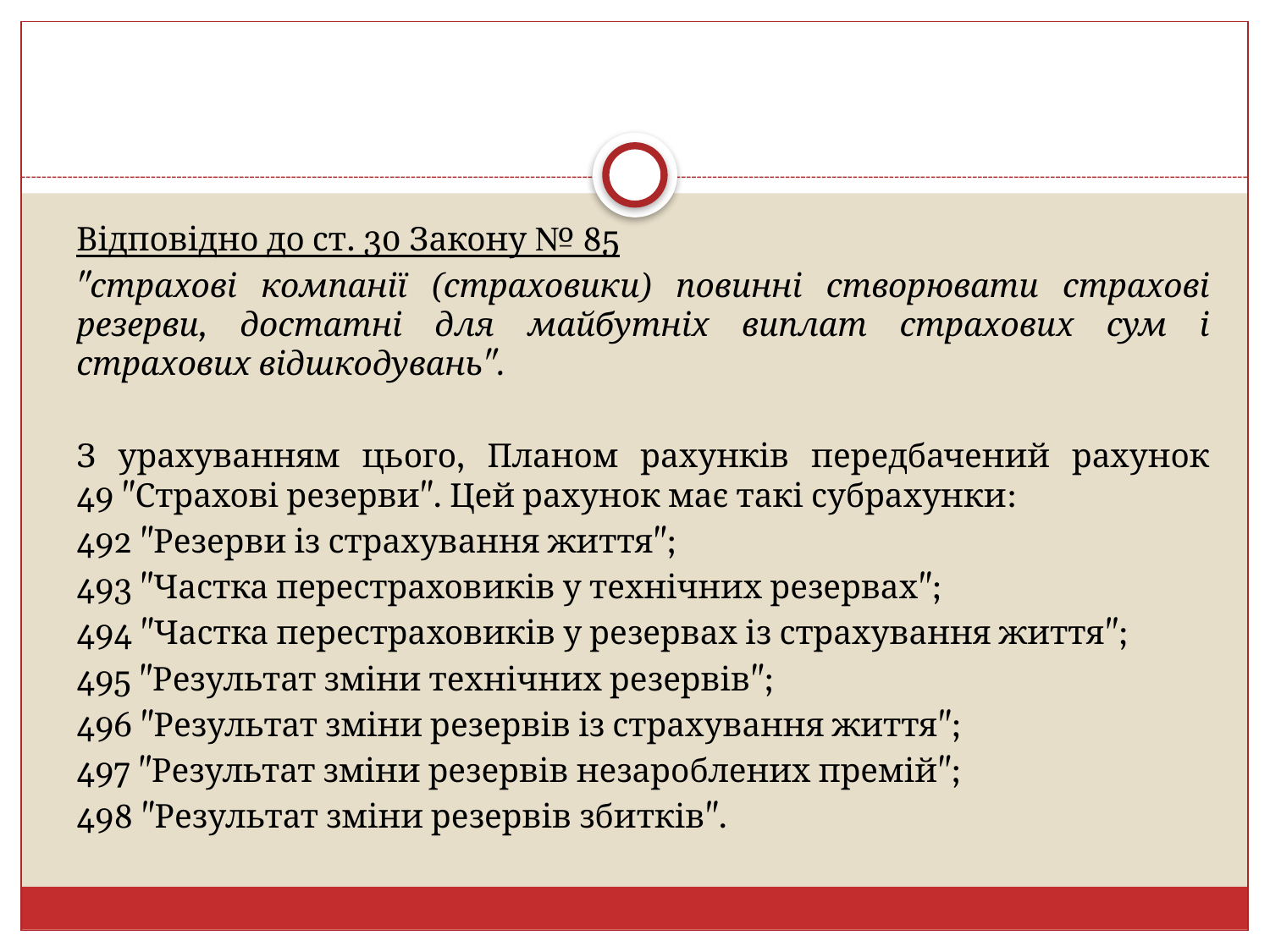

Відповідно до ст. 30 Закону № 85
"страхові компанії (страховики) повинні створювати страхові резерви, достатні для майбутніх виплат страхових сум і страхових відшкодувань".

З урахуванням цього, Планом рахунків передбачений рахунок 49 "Страхові резерви". Цей рахунок має такі субрахунки:
492 "Резерви із страхування життя";
493 "Частка перестраховиків у технічних резервах";
494 "Частка перестраховиків у резервах із страхування життя";
495 "Результат зміни технічних резервів";
496 "Результат зміни резервів із страхування життя";
497 "Результат зміни резервів незароблених премій";
498 "Результат зміни резервів збитків".